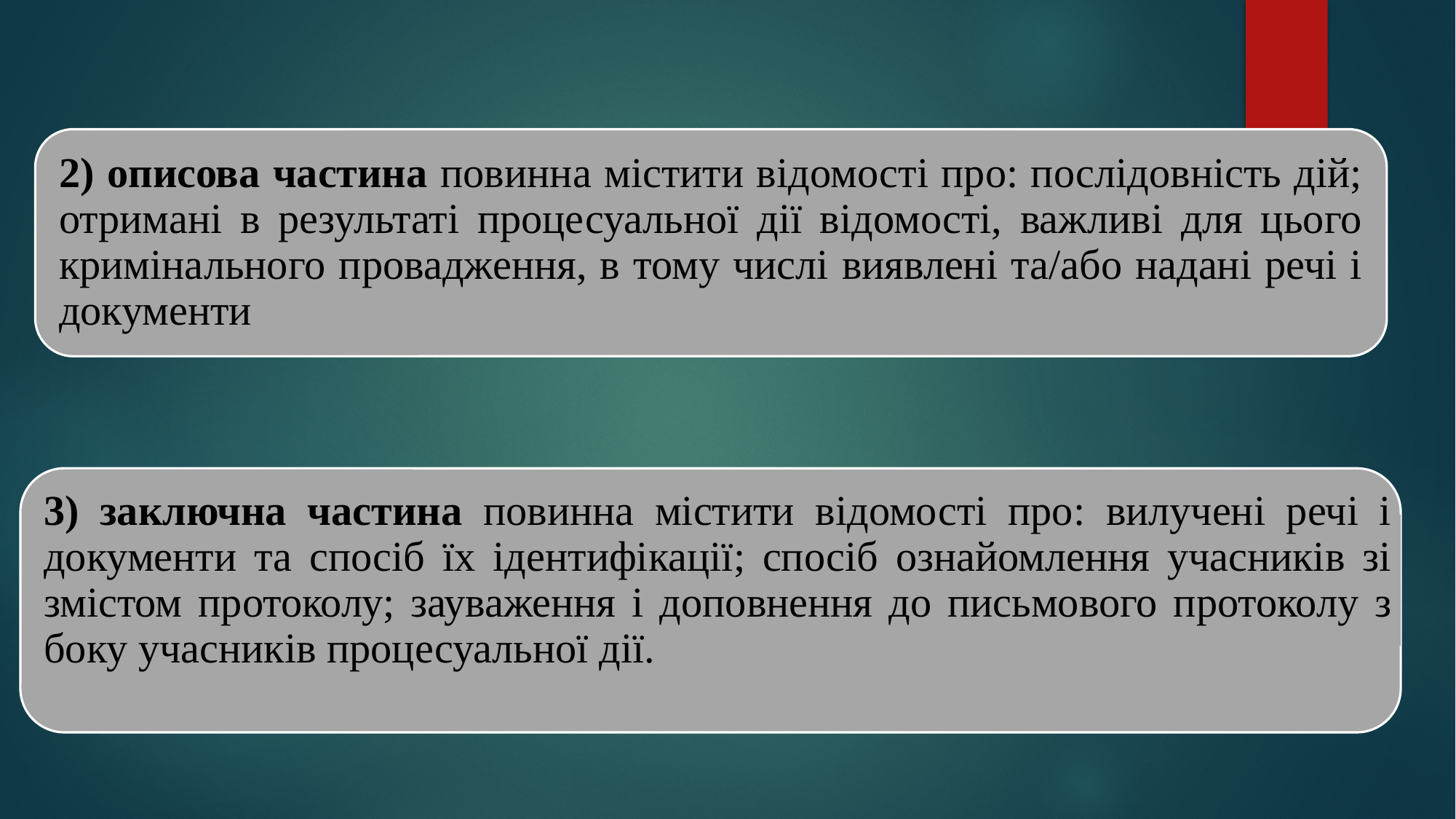

2) описова частина повинна містити відомості про: послідовність дій; отримані в результаті процесуальної дії відомості, важливі для цього кримінального провадження, в тому числі виявлені та/або надані речі і документи

3) заключна частина повинна містити відомості про: вилучені речі і документи та спосіб їх ідентифікації; спосіб ознайомлення учасників зі змістом протоколу; зауваження і доповнення до письмового протоколу з боку учасників процесуальної дії.